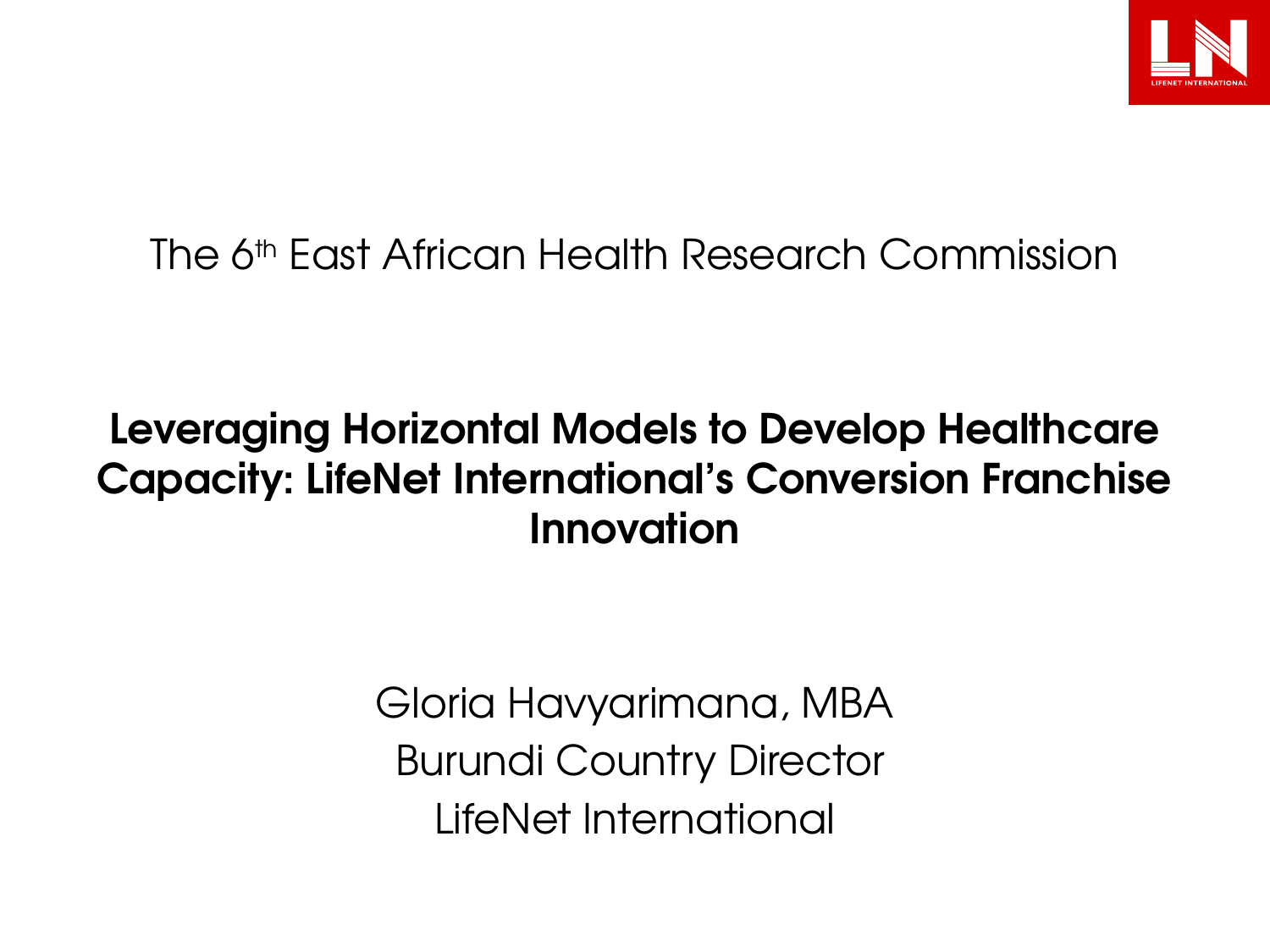

The 6th East African Health Research Commission

Leveraging Horizontal Models to Develop Healthcare Capacity: LifeNet International’s Conversion Franchise Innovation

Gloria Havyarimana, MBA
 Burundi Country Director
LifeNet International